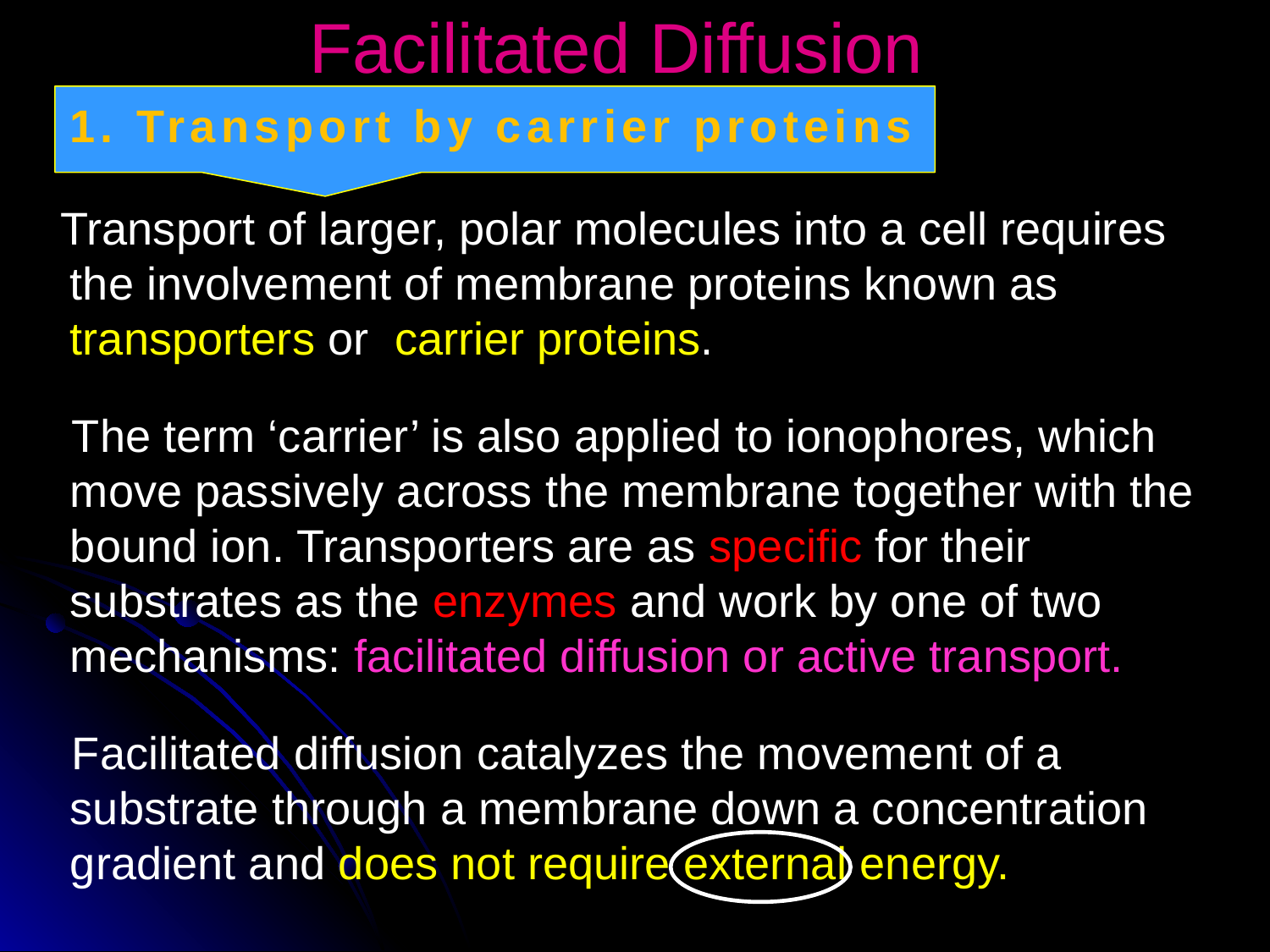

# Facilitated Diffusion
   1. Transport by carrier proteins
   Transport of larger, polar molecules into a cell requires the involvement of membrane proteins known as transporters or  carrier proteins.
The term ‘carrier’ is also applied to ionophores, which move passively across the membrane together with the bound ion. Transporters are as specific for their substrates as the enzymes and work by one of two mechanisms: facilitated diffusion or active transport.
Facilitated diffusion catalyzes the movement of a substrate through a membrane down a concentration gradient and does not require external energy.